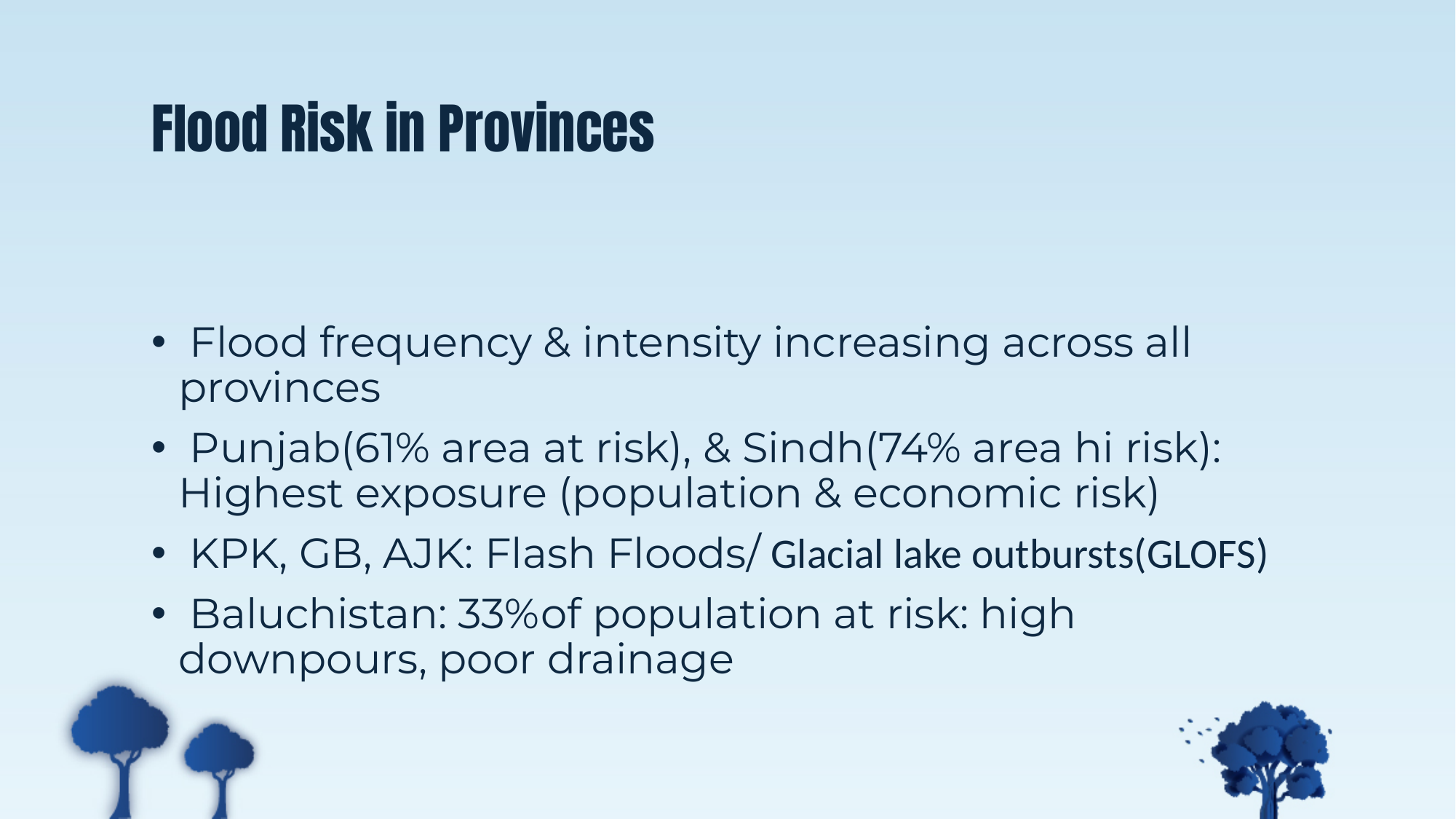

# Flood Risk in Provinces
 Flood frequency & intensity increasing across all provinces
 Punjab(61% area at risk), & Sindh(74% area hi risk): Highest exposure (population & economic risk)
 KPK, GB, AJK: Flash Floods/ Glacial lake outbursts(GLOFS)
 Baluchistan: 33%of population at risk: high downpours, poor drainage